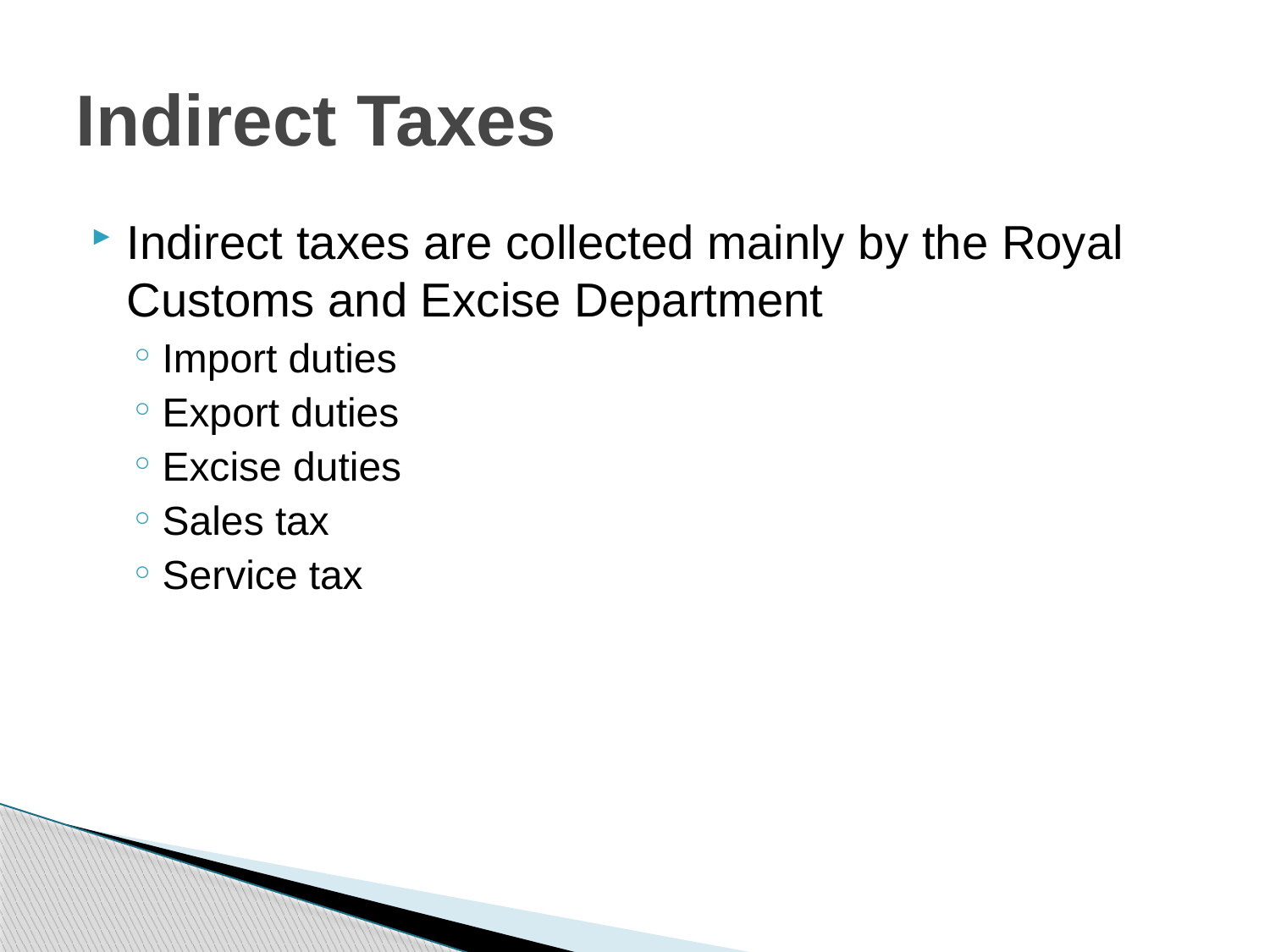

# Indirect Taxes
Indirect taxes are collected mainly by the Royal Customs and Excise Department
Import duties
Export duties
Excise duties
Sales tax
Service tax